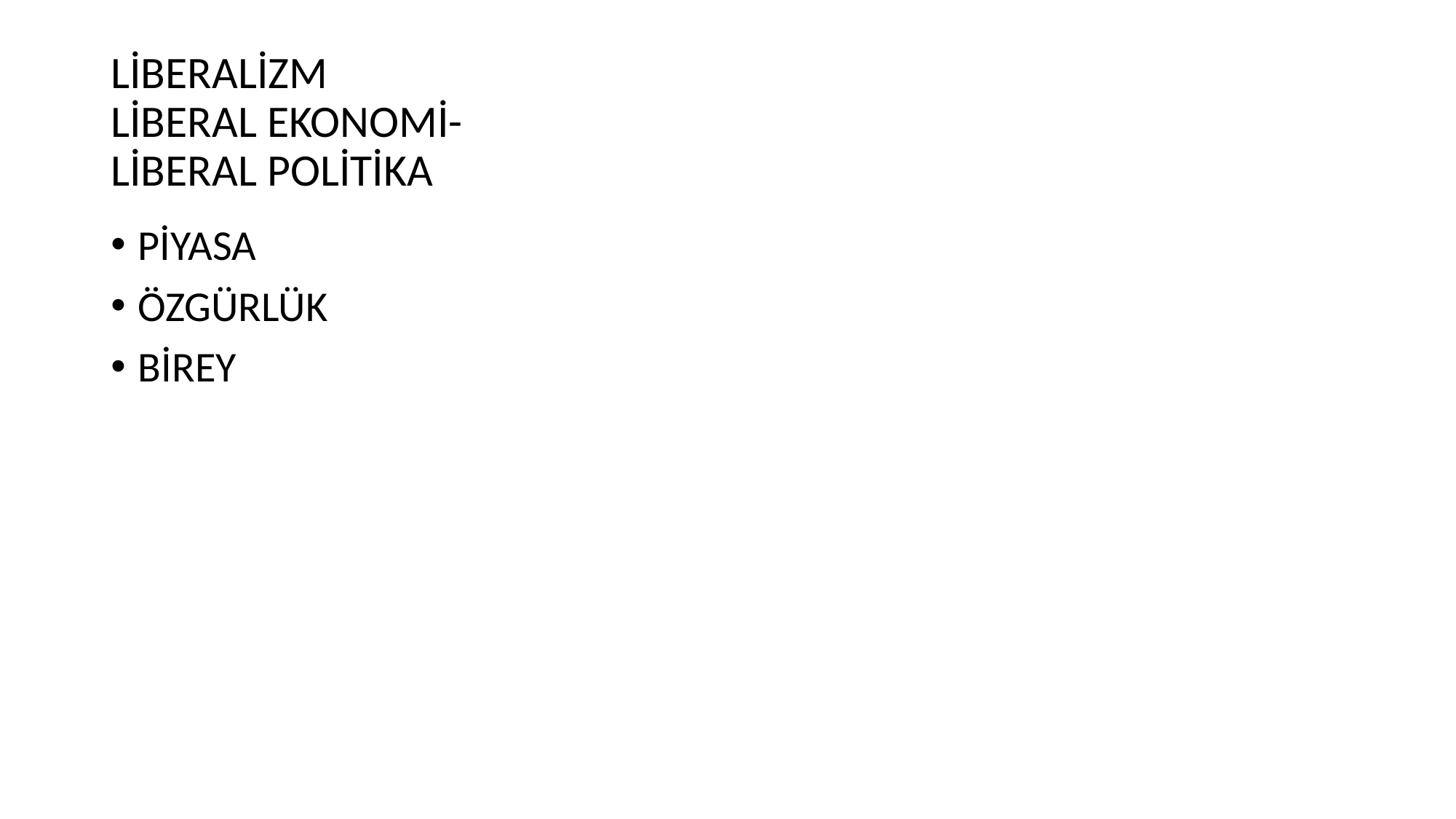

# LİBERALİZM LİBERAL EKONOMİ- LİBERAL POLİTİKA
PİYASA
ÖZGÜRLÜK
BİREY